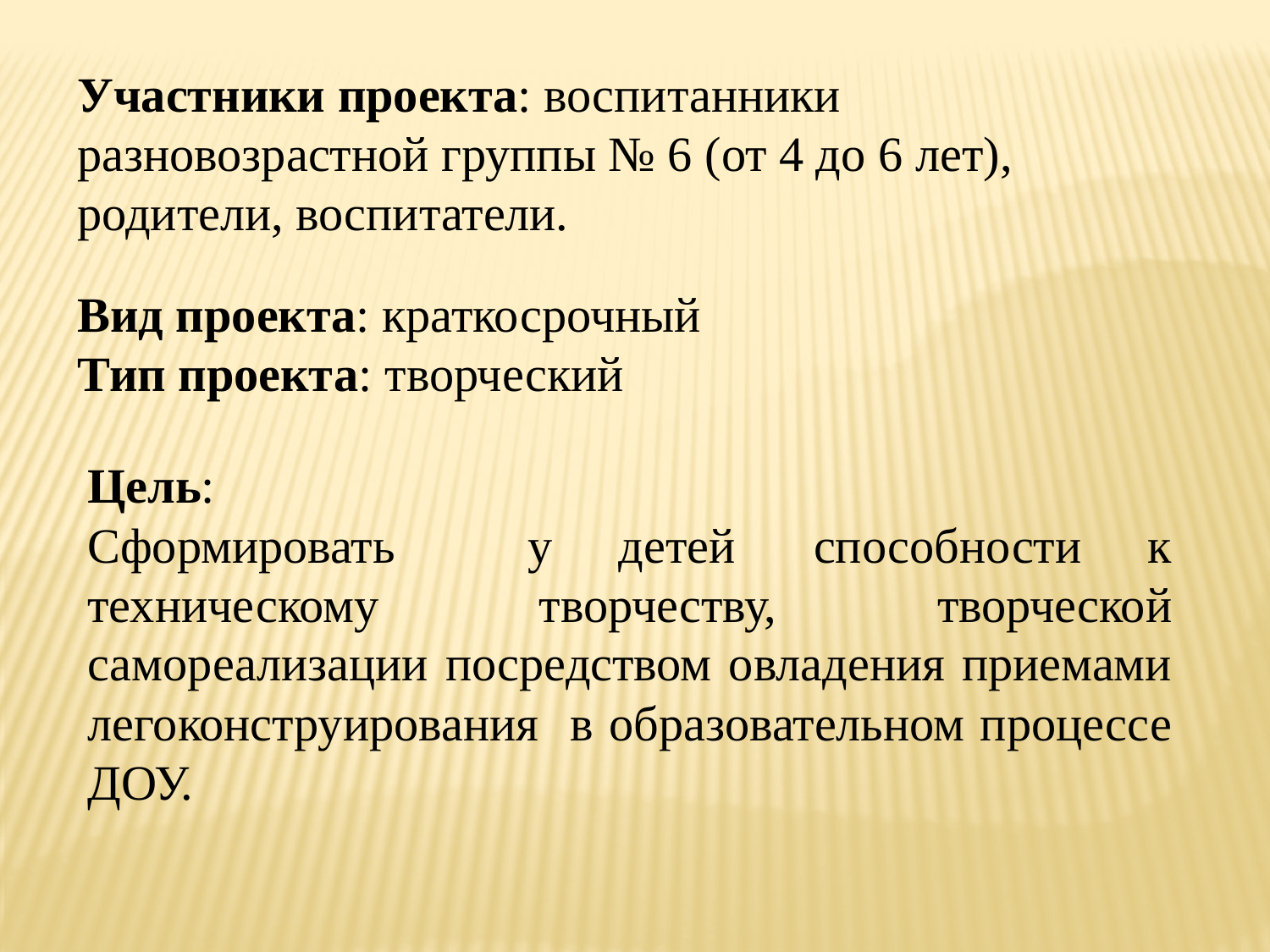

Участники проекта: воспитанники разновозрастной группы № 6 (от 4 до 6 лет), родители, воспитатели.

Вид проекта: краткосрочный
Тип проекта: творческий
Цель:
Сформировать  у детей  способности к техническому творчеству, творческой самореализации посредством овладения приемами легоконструирования  в образовательном процессе ДОУ.